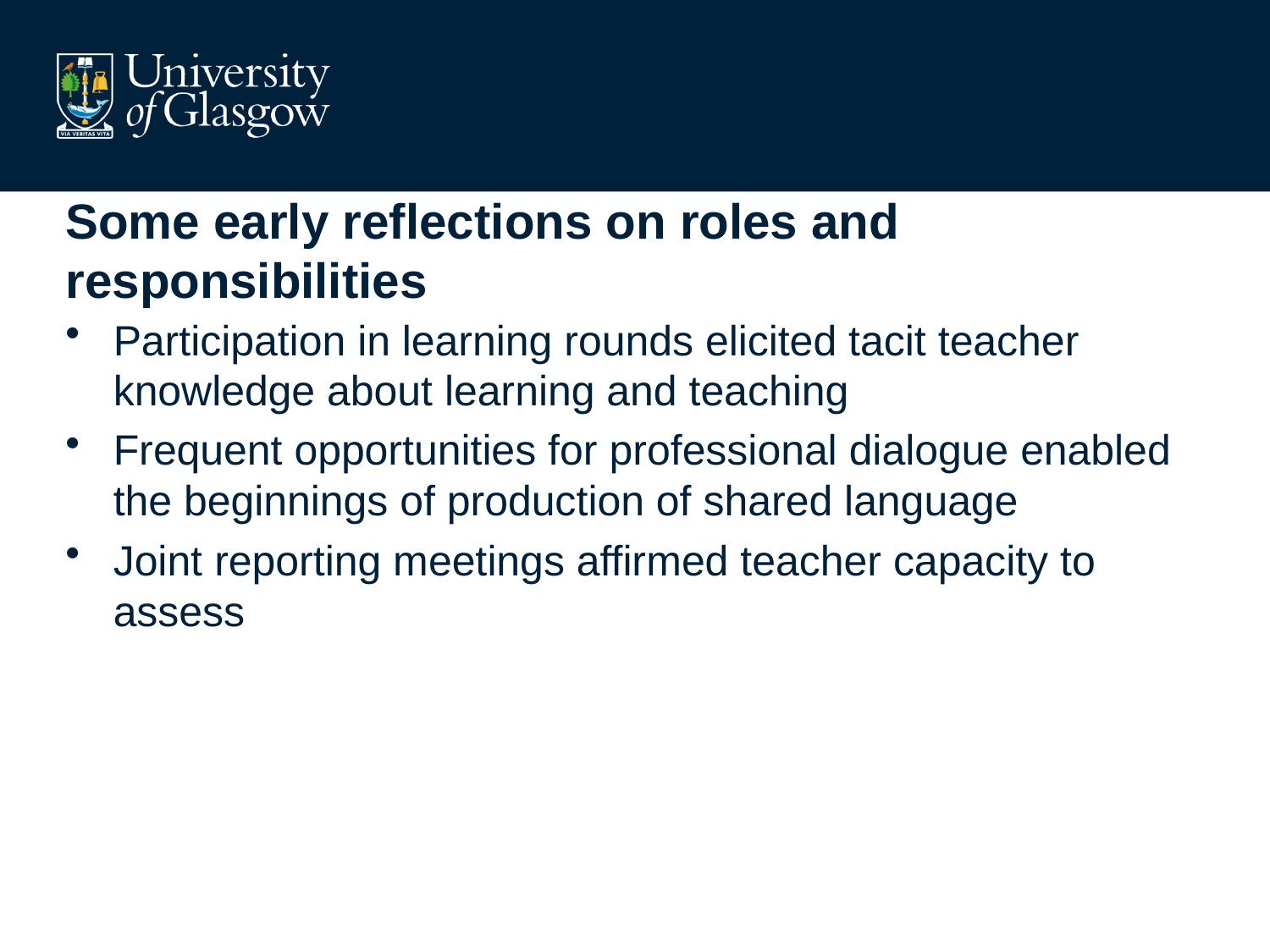

# Some early reflections on roles and responsibilities
Participation in learning rounds elicited tacit teacher knowledge about learning and teaching
Frequent opportunities for professional dialogue enabled the beginnings of production of shared language
Joint reporting meetings affirmed teacher capacity to assess